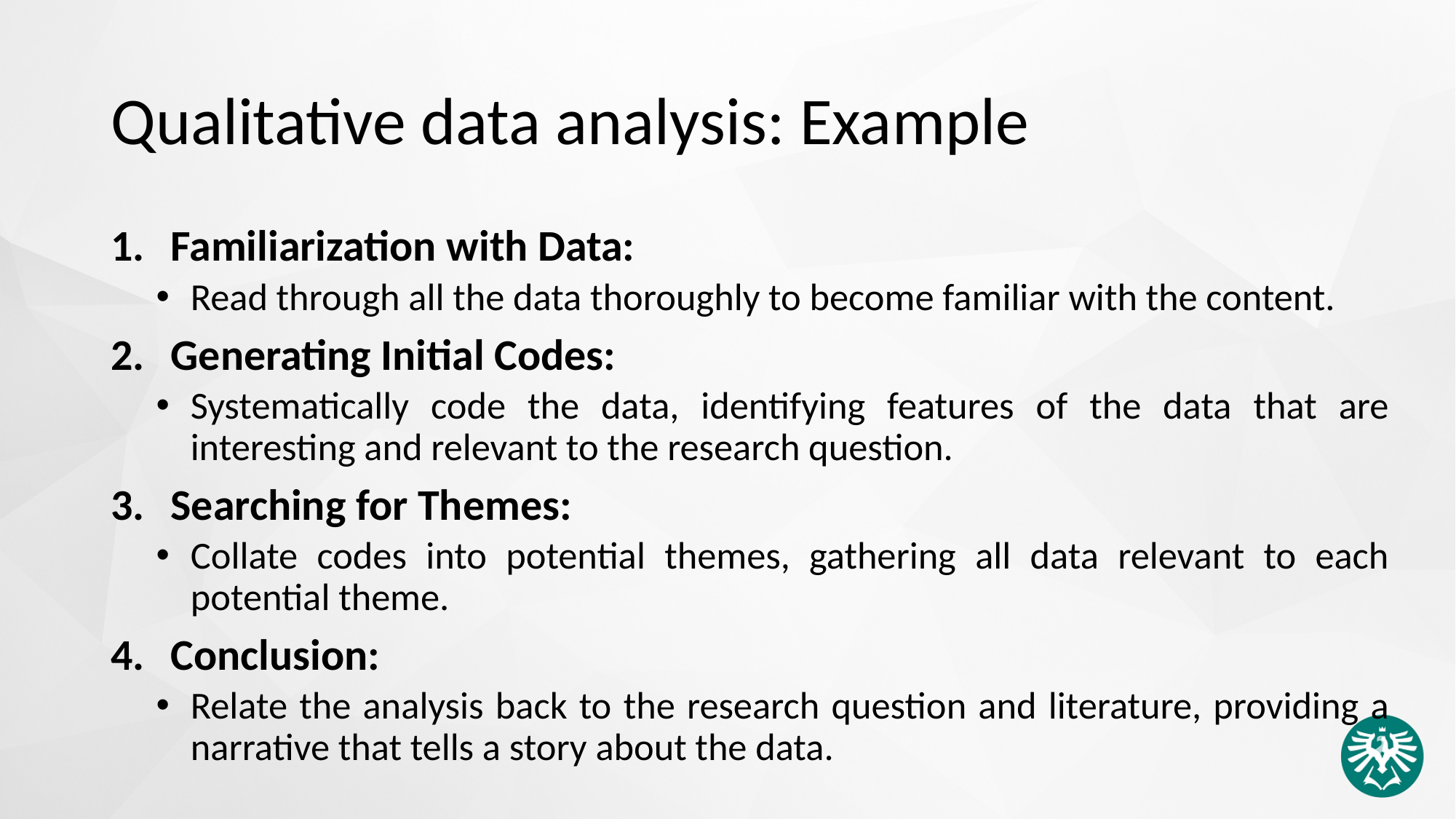

# Qualitative data analysis: Example
Familiarization with Data:
Read through all the data thoroughly to become familiar with the content.
Generating Initial Codes:
Systematically code the data, identifying features of the data that are interesting and relevant to the research question.
Searching for Themes:
Collate codes into potential themes, gathering all data relevant to each potential theme.
Conclusion:
Relate the analysis back to the research question and literature, providing a narrative that tells a story about the data.